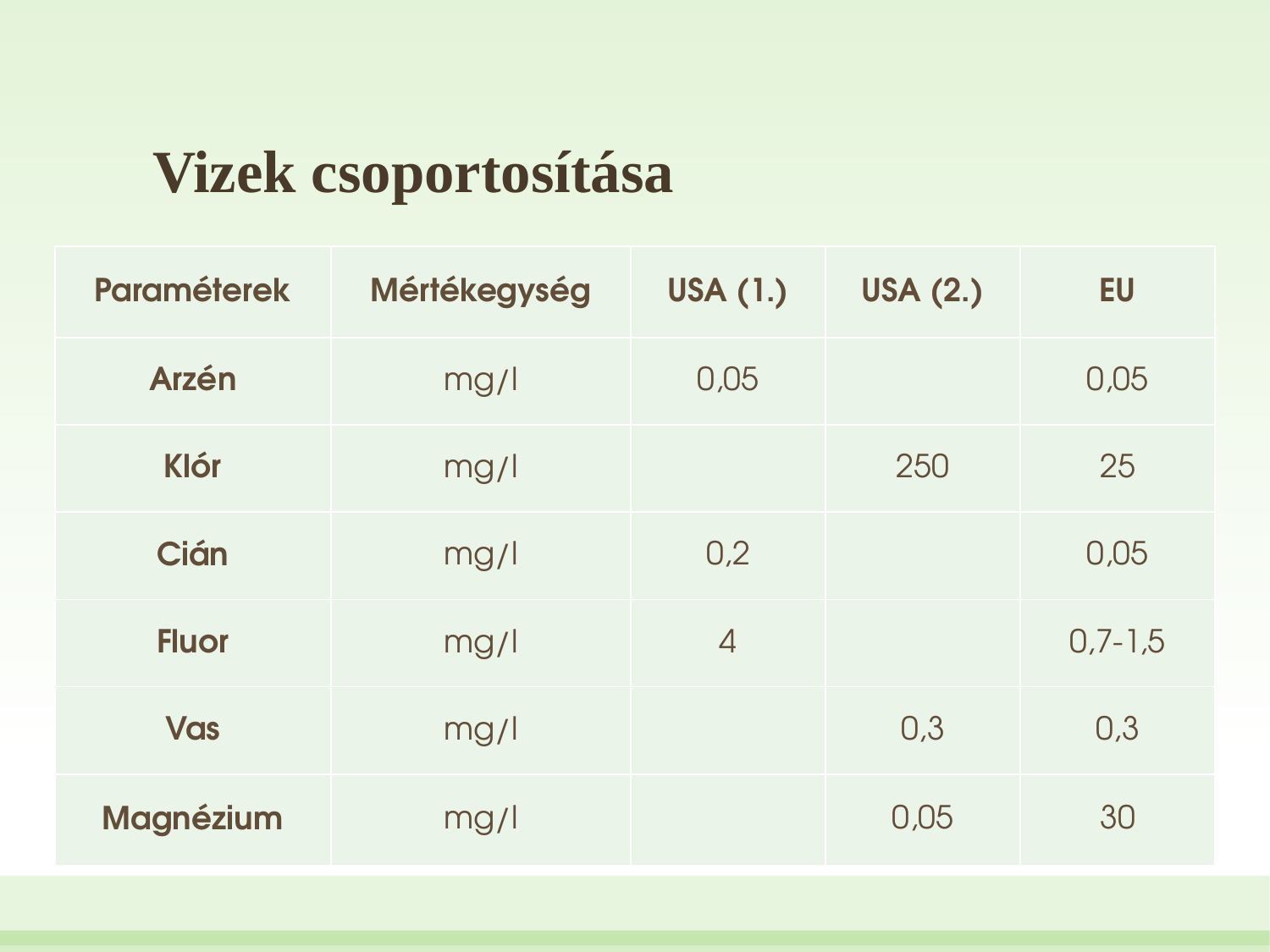

# Vizek csoportosítása

Iható víz
Az USA-ban az US EPA határozza meg a minőséget
Elsődleges Ivóvíz Szabvány
Másodlagos Ivóvíz Szabvány
Magyarországon a 201/2001 (X.25.) Kormányrendeletben határozták meg a minőségi követelményeket

| Paraméterek | Mértékegység | USA (1.) | USA (2.) | EU |
| --- | --- | --- | --- | --- |
| Arzén | mg/l | 0,05 |  | 0,05 |
| Klór | mg/l |  | 250 | 25 |
| Cián | mg/l | 0,2 |  | 0,05 |
| Fluor | mg/l | 4 |  | 0,7-1,5 |
| Vas | mg/l |  | 0,3 | 0,3 |
| Magnézium | mg/l |  | 0,05 | 30 |